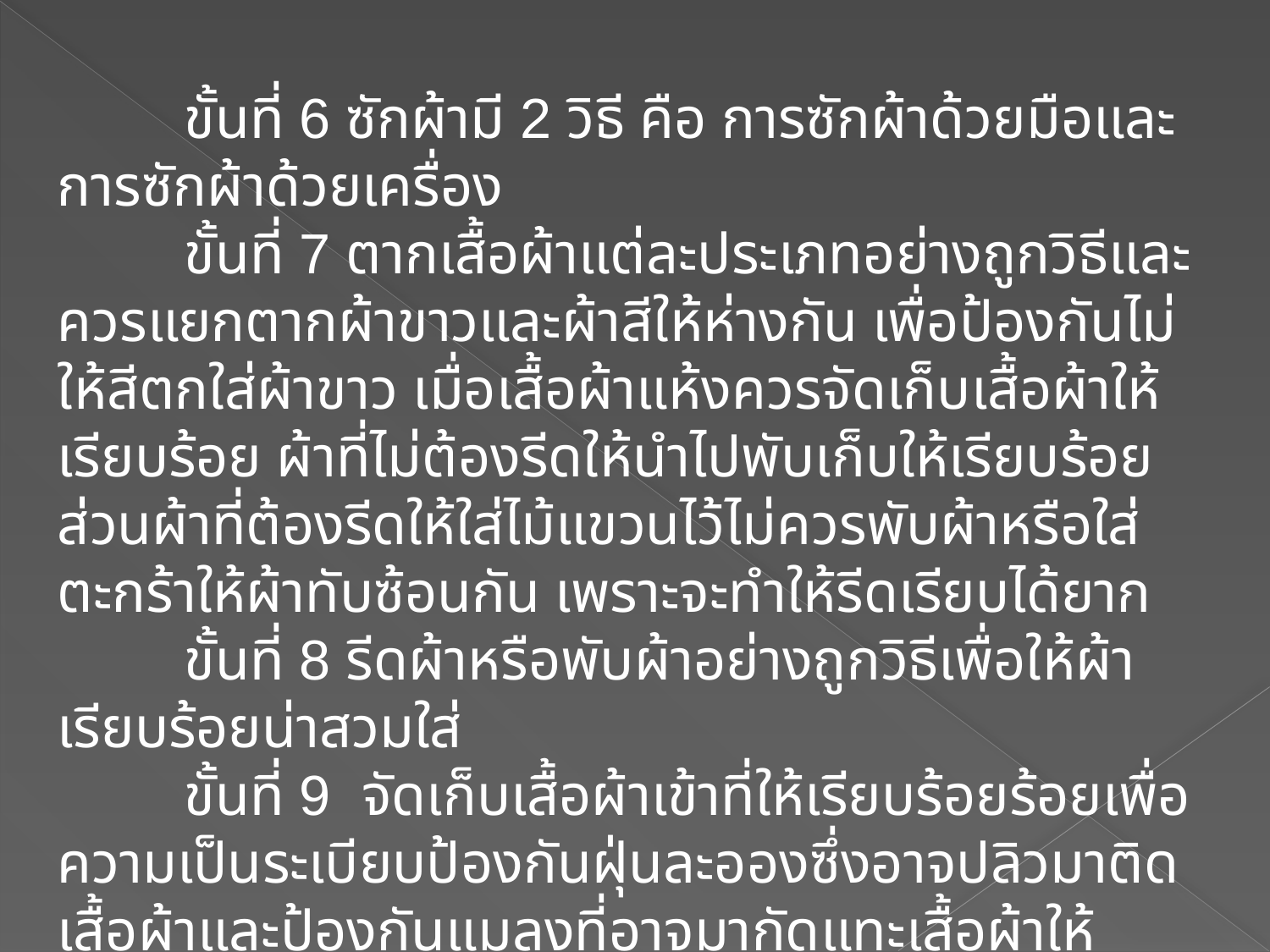

ขั้นที่ 6 ซักผ้ามี 2 วิธี คือ การซักผ้าด้วยมือและการซักผ้าด้วยเครื่อง
	ขั้นที่ 7 ตากเสื้อผ้าแต่ละประเภทอย่างถูกวิธีและควรแยกตากผ้าขาวและผ้าสีให้ห่างกัน เพื่อป้องกันไม่ให้สีตกใส่ผ้าขาว เมื่อเสื้อผ้าแห้งควรจัดเก็บเสื้อผ้าให้เรียบร้อย ผ้าที่ไม่ต้องรีดให้นำไปพับเก็บให้เรียบร้อย ส่วนผ้าที่ต้องรีดให้ใส่ไม้แขวนไว้ไม่ควรพับผ้าหรือใส่ตะกร้าให้ผ้าทับซ้อนกัน เพราะจะทำให้รีดเรียบได้ยาก
	ขั้นที่ 8 รีดผ้าหรือพับผ้าอย่างถูกวิธีเพื่อให้ผ้าเรียบร้อยน่าสวมใส่
	ขั้นที่ 9  จัดเก็บเสื้อผ้าเข้าที่ให้เรียบร้อยร้อยเพื่อความเป็นระเบียบป้องกันฝุ่นละอองซึ่งอาจปลิวมาติดเสื้อผ้าและป้องกันแมลงที่อาจมากัดแทะเสื้อผ้าให้ชำรุดเสียหาย